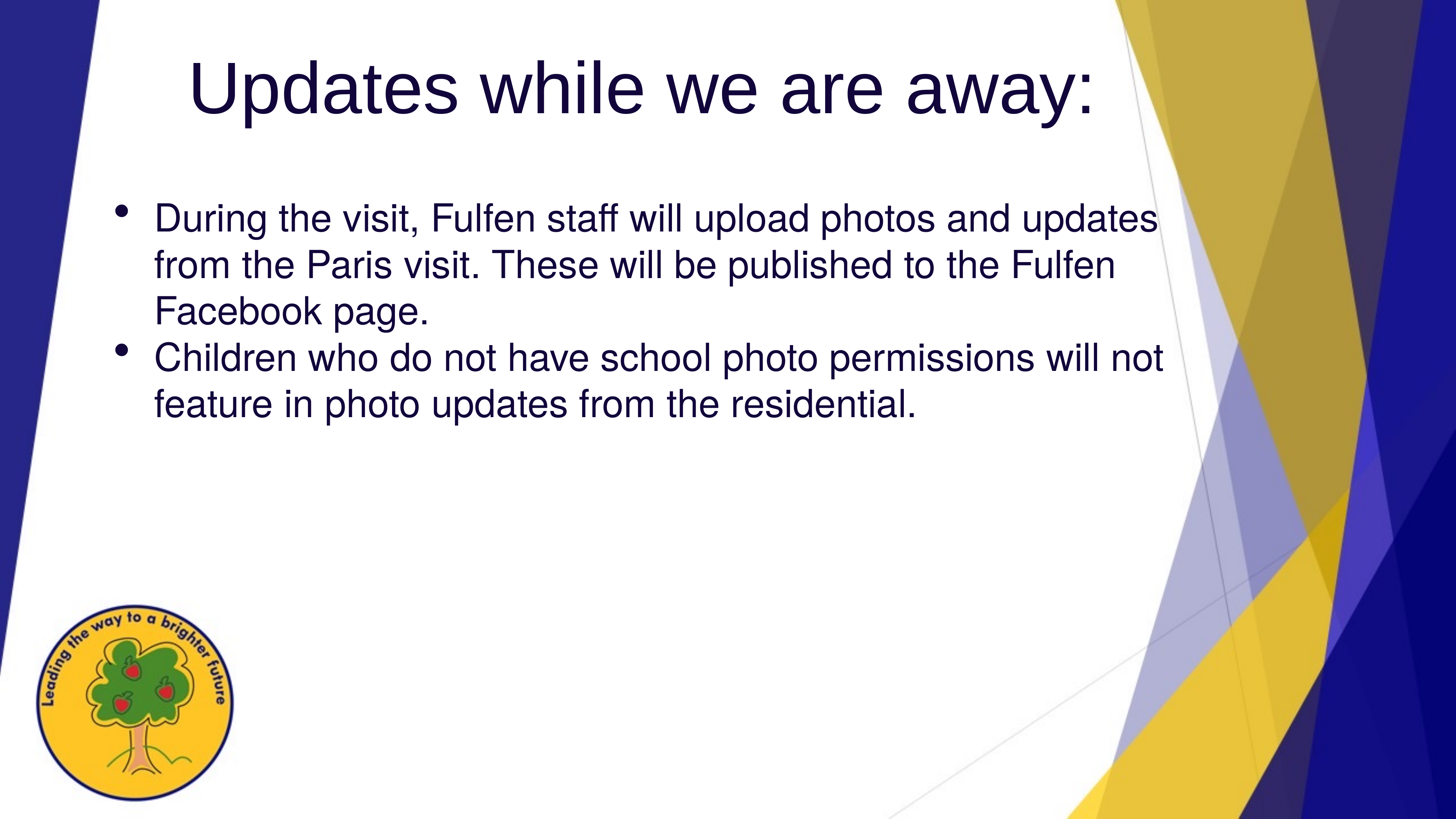

Updates while we are away:
During the visit, Fulfen staff will upload photos and updates from the Paris visit. These will be published to the Fulfen Facebook page.
Children who do not have school photo permissions will not feature in photo updates from the residential.